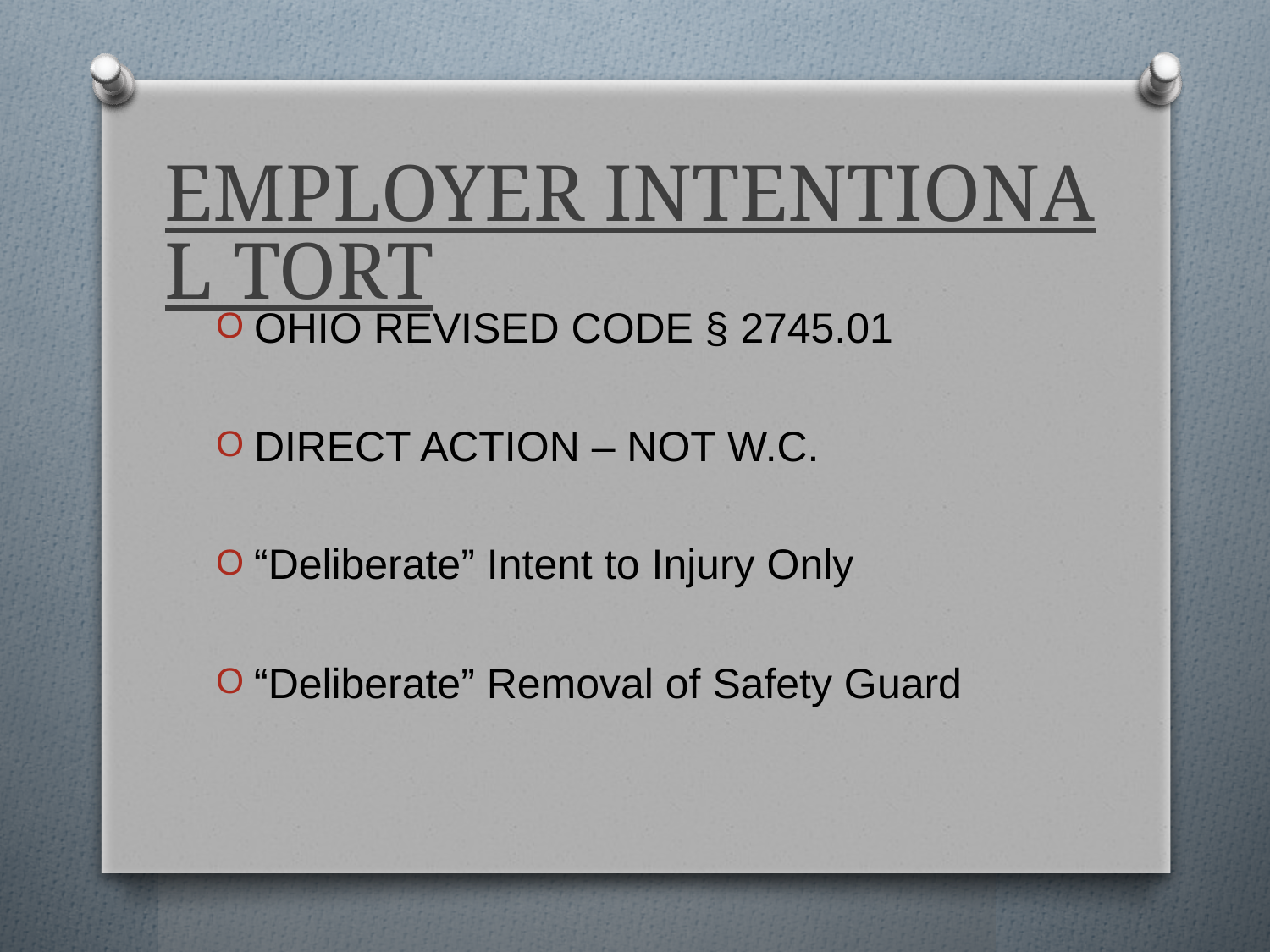

# EMPLOYER INTENTIONAL TORT
OHIO REVISED CODE § 2745.01

DIRECT ACTION – NOT W.C.

“Deliberate” Intent to Injury Only

“Deliberate” Removal of Safety Guard